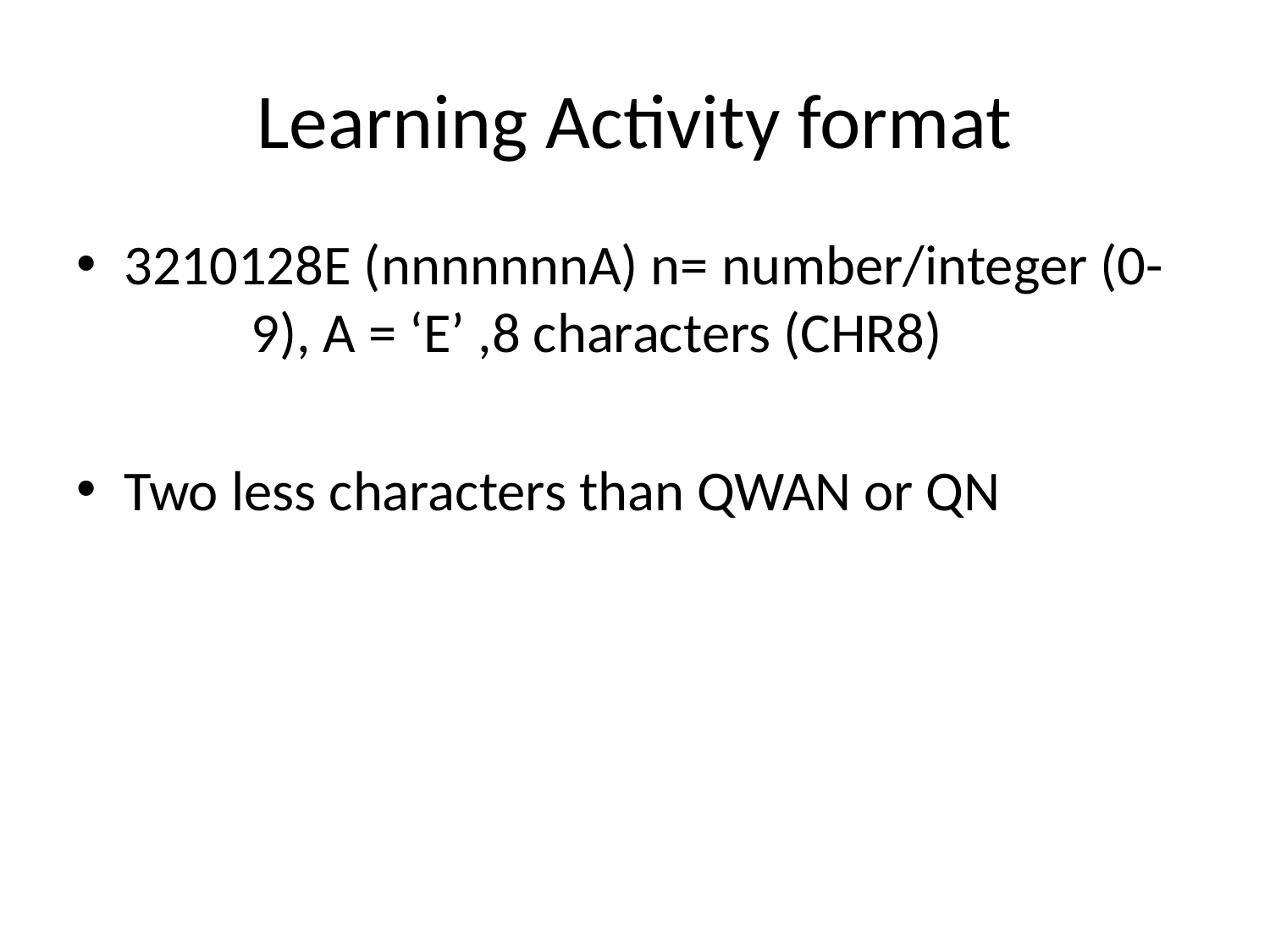

# Learning Activity format
3210128E (nnnnnnnA) n= number/integer (0-	9), A = ‘E’ ,8 characters (CHR8)

Two less characters than QWAN or QN